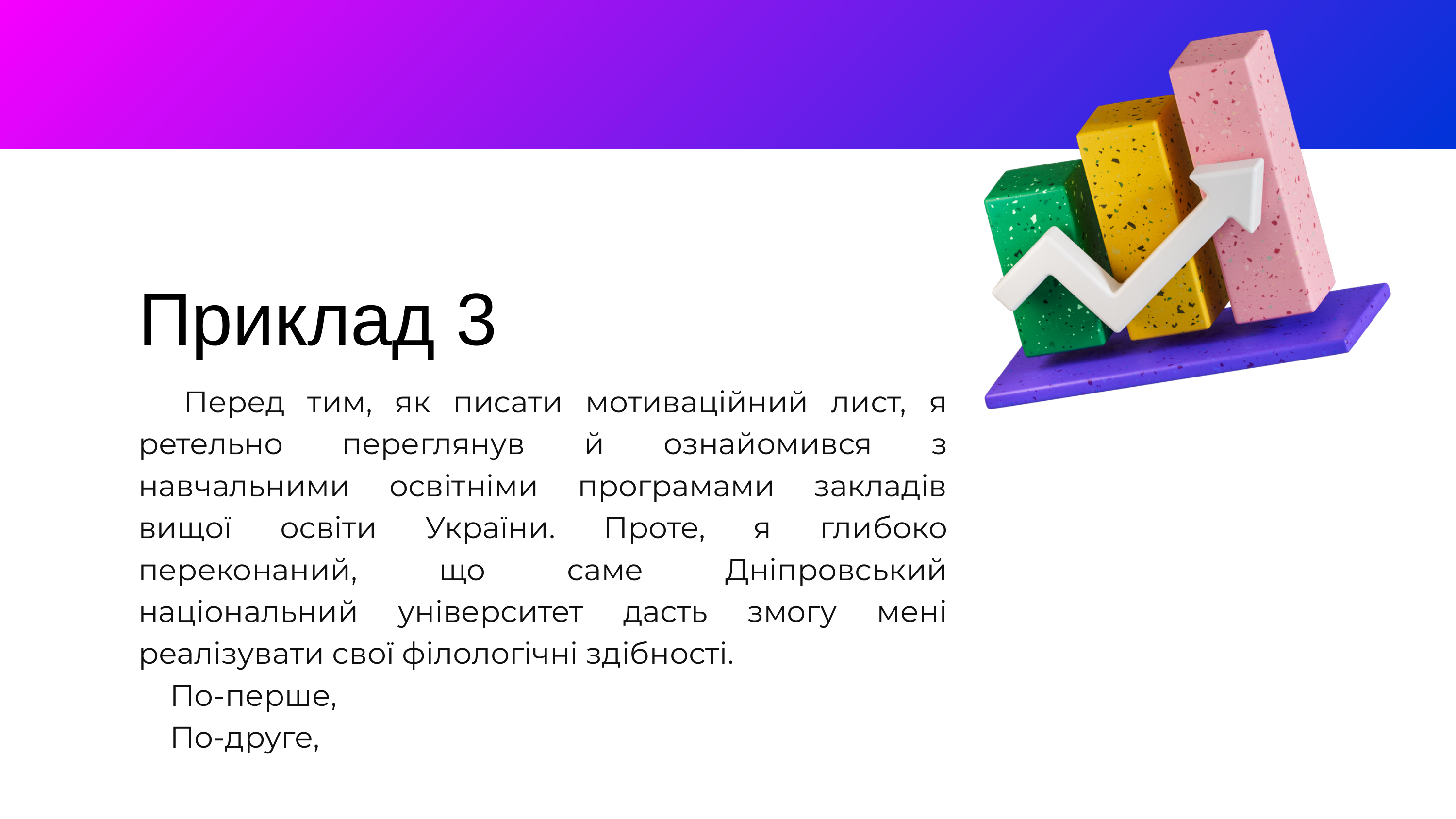

Приклад 3
  Перед тим, як писати мотиваційний лист, я ретельно переглянув й ознайомився з навчальними освітніми програмами закладів вищої освіти України. Проте, я глибоко переконаний, що саме Дніпровський національний університет дасть змогу мені реалізувати свої філологічні здібності.
    По-перше,
    По-друге,